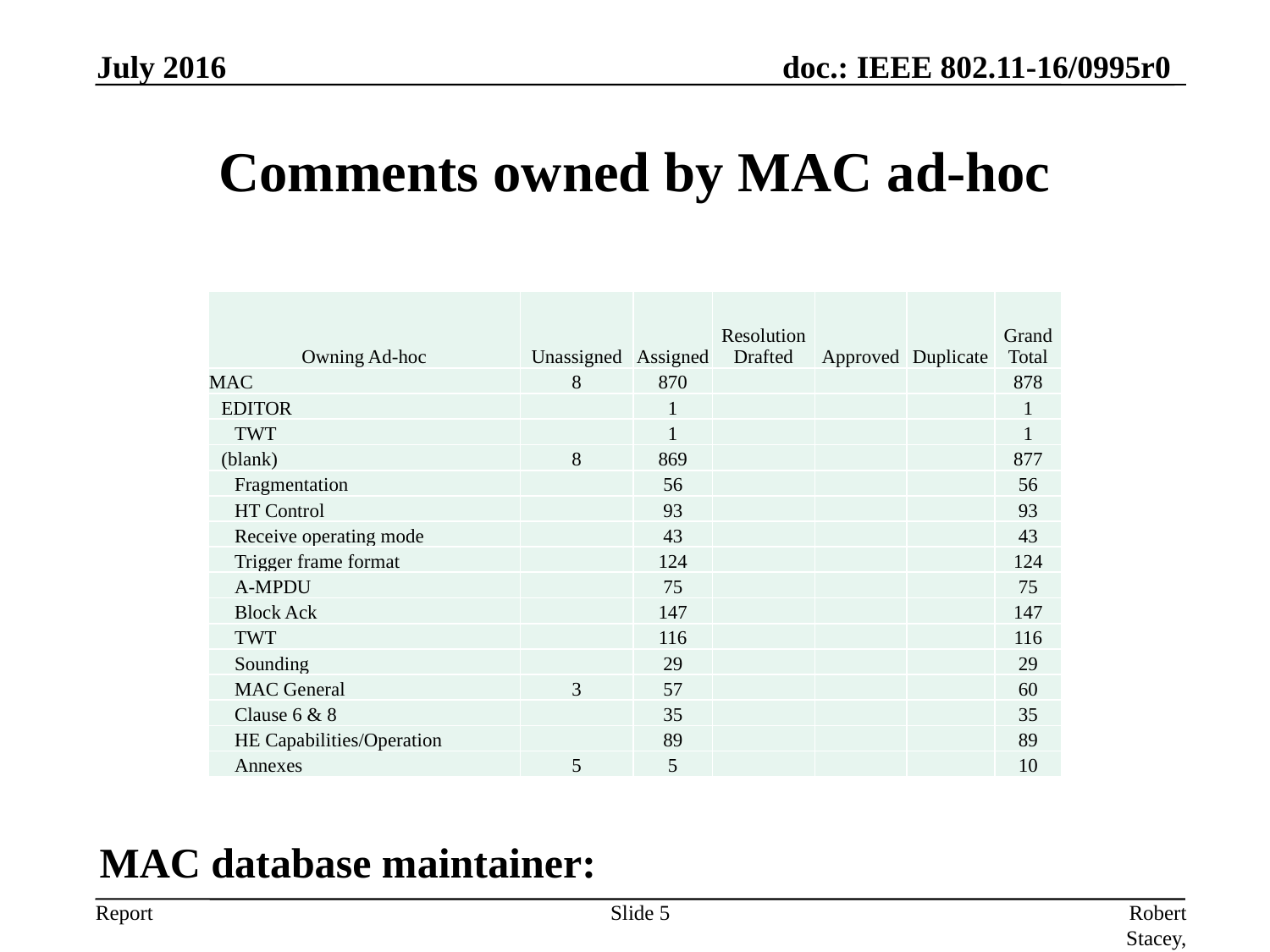

July 2016
# Comments owned by MAC ad-hoc
| Owning Ad-hoc | Unassigned | Assigned | Resolution Drafted | Approved | Duplicate | Grand Total |
| --- | --- | --- | --- | --- | --- | --- |
| MAC | 8 | 870 |  |  |  | 878 |
| EDITOR |  | 1 |  |  |  | 1 |
| TWT |  | 1 |  |  |  | 1 |
| (blank) | 8 | 869 |  |  |  | 877 |
| Fragmentation |  | 56 |  |  |  | 56 |
| HT Control |  | 93 |  |  |  | 93 |
| Receive operating mode |  | 43 |  |  |  | 43 |
| Trigger frame format |  | 124 |  |  |  | 124 |
| A-MPDU |  | 75 |  |  |  | 75 |
| Block Ack |  | 147 |  |  |  | 147 |
| TWT |  | 116 |  |  |  | 116 |
| Sounding |  | 29 |  |  |  | 29 |
| MAC General | 3 | 57 |  |  |  | 60 |
| Clause 6 & 8 |  | 35 |  |  |  | 35 |
| HE Capabilities/Operation |  | 89 |  |  |  | 89 |
| Annexes | 5 | 5 |  |  |  | 10 |
MAC database maintainer:
Slide 5
Robert Stacey, Intel